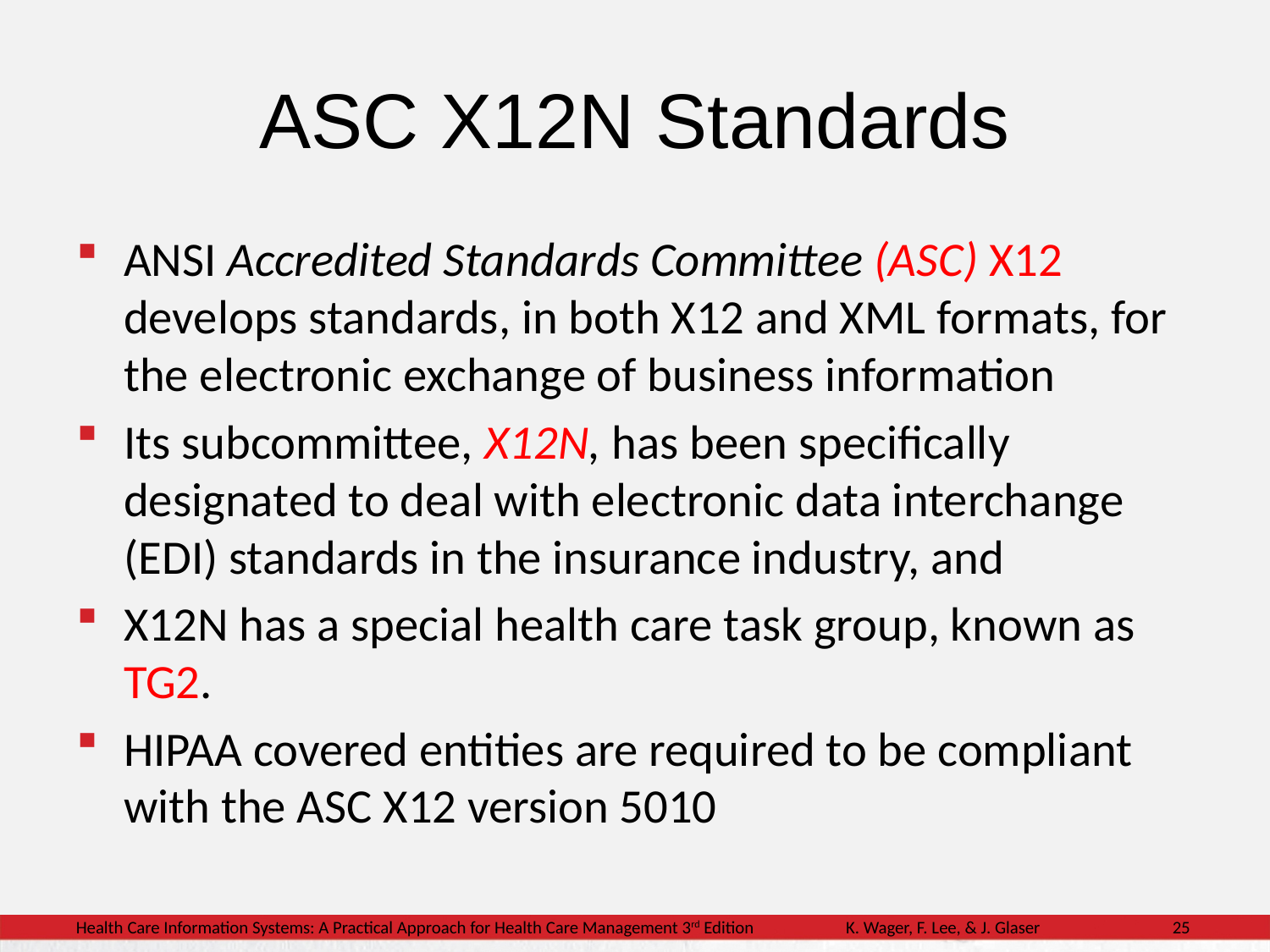

# ASC X12N Standards
ANSI Accredited Standards Committee (ASC) X12 develops standards, in both X12 and XML formats, for the electronic exchange of business information
Its subcommittee, X12N, has been specifically designated to deal with electronic data interchange (EDI) standards in the insurance industry, and
X12N has a special health care task group, known as TG2.
HIPAA covered entities are required to be compliant with the ASC X12 version 5010